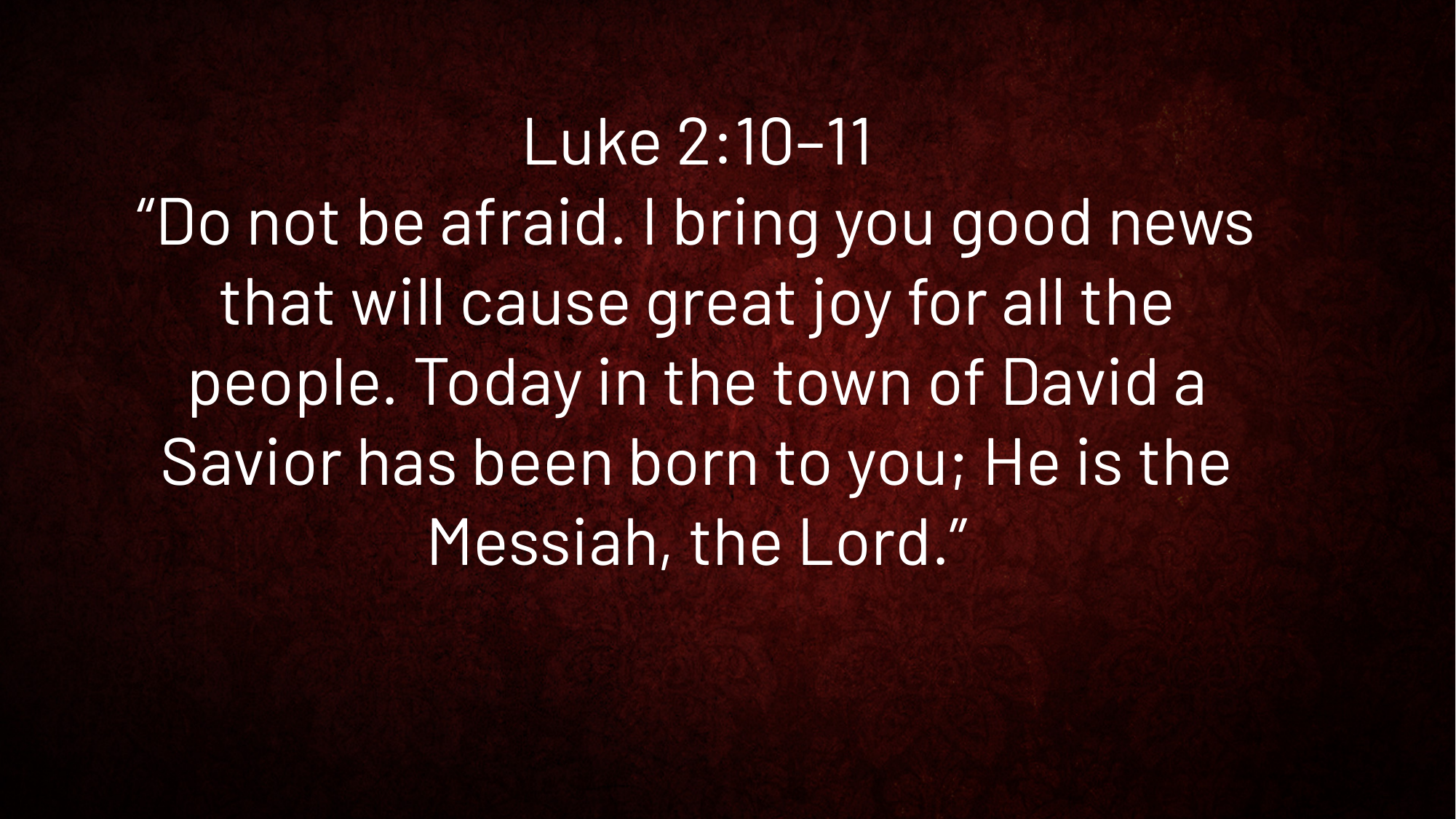

Luke 2:10–11
“Do not be afraid. I bring you good news that will cause great joy for all the people. Today in the town of David a Savior has been born to you; He is the Messiah, the Lord.”